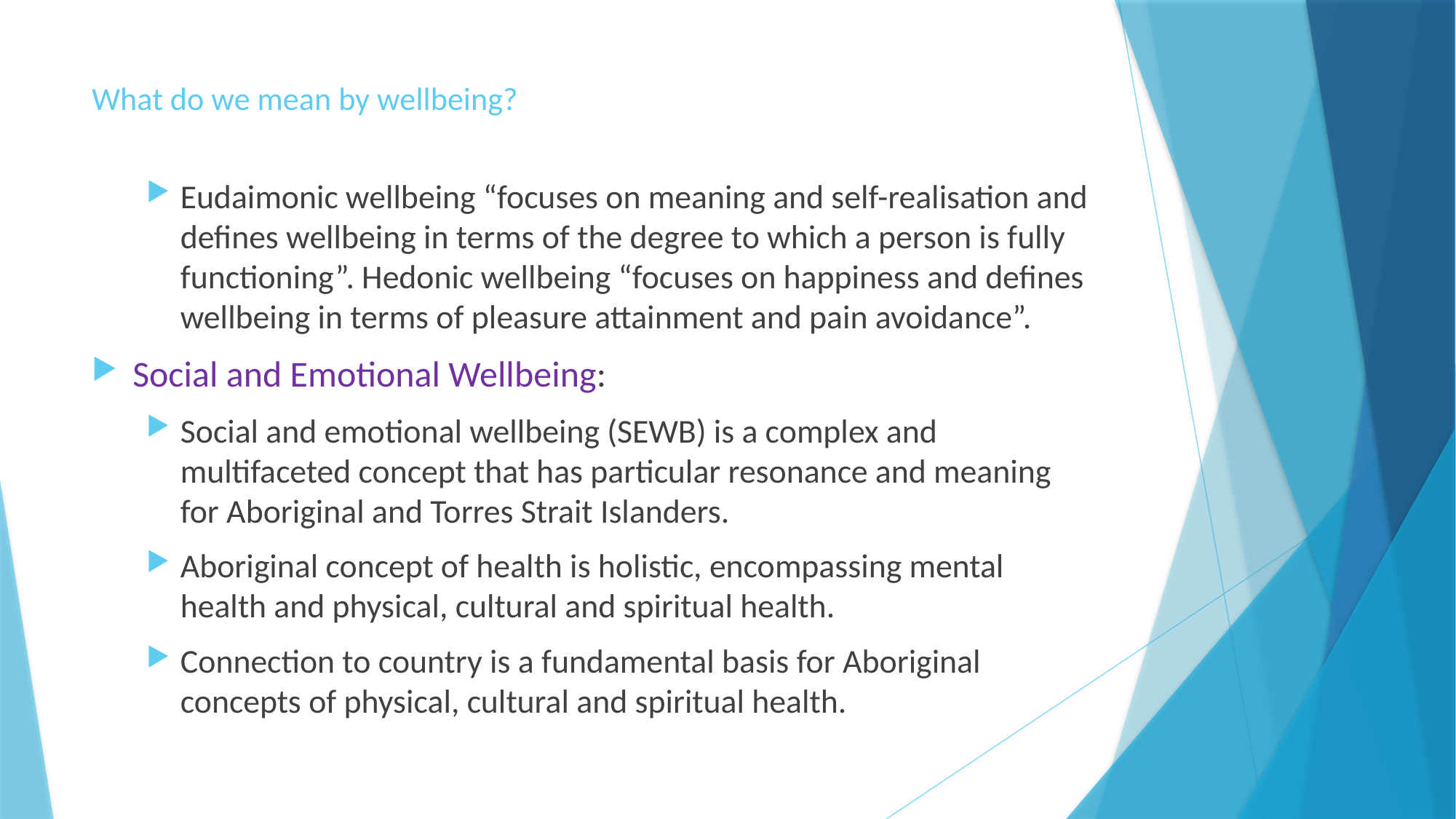

# What do we mean by wellbeing?
Eudaimonic wellbeing “focuses on meaning and self-realisation and defines wellbeing in terms of the degree to which a person is fully functioning”. Hedonic wellbeing “focuses on happiness and defines wellbeing in terms of pleasure attainment and pain avoidance”.
Social and Emotional Wellbeing:
Social and emotional wellbeing (SEWB) is a complex and multifaceted concept that has particular resonance and meaning for Aboriginal and Torres Strait Islanders.
Aboriginal concept of health is holistic, encompassing mental health and physical, cultural and spiritual health.
Connection to country is a fundamental basis for Aboriginal concepts of physical, cultural and spiritual health.